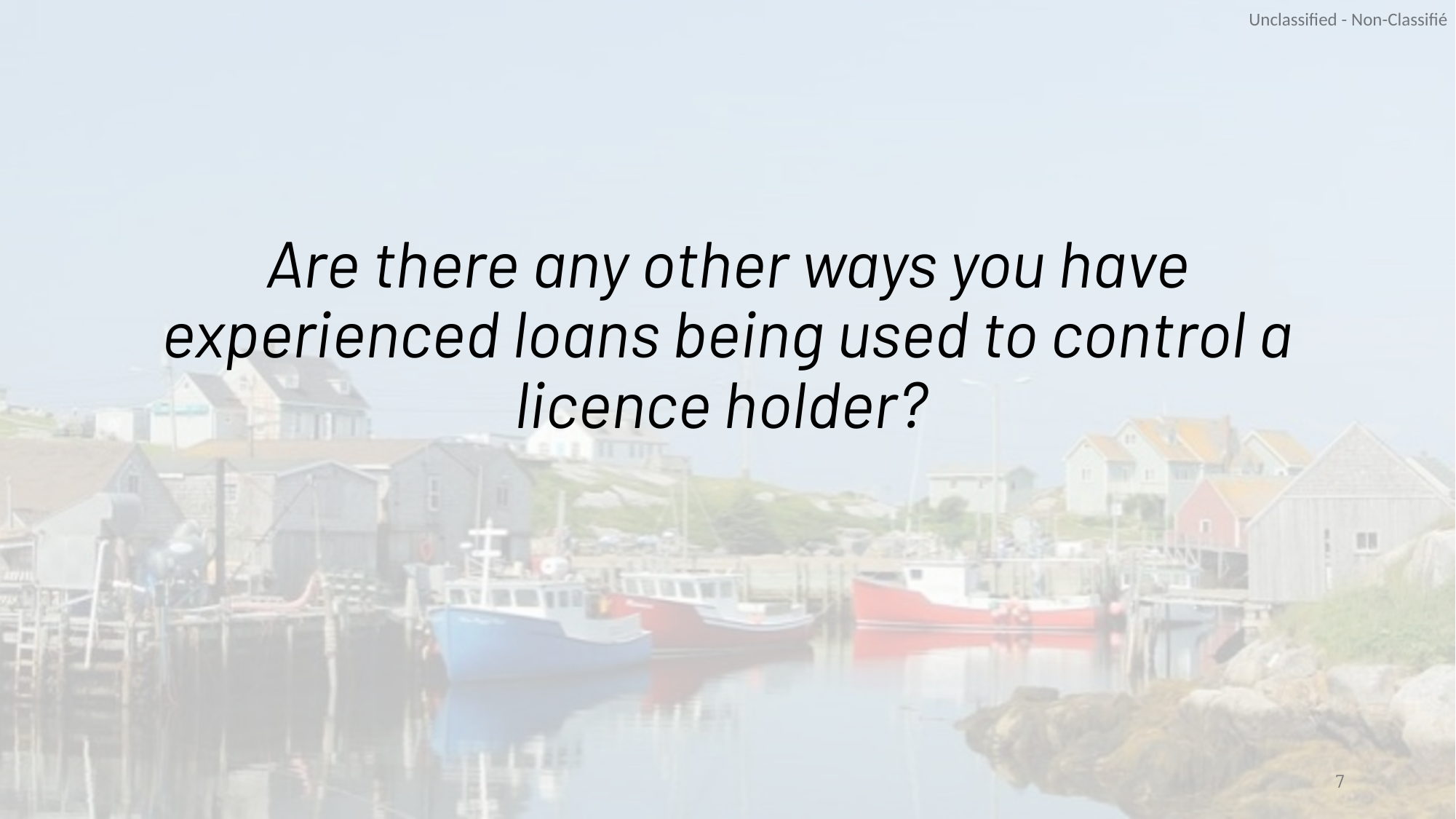

Are there any other ways you have experienced loans being used to control a licence holder?
7